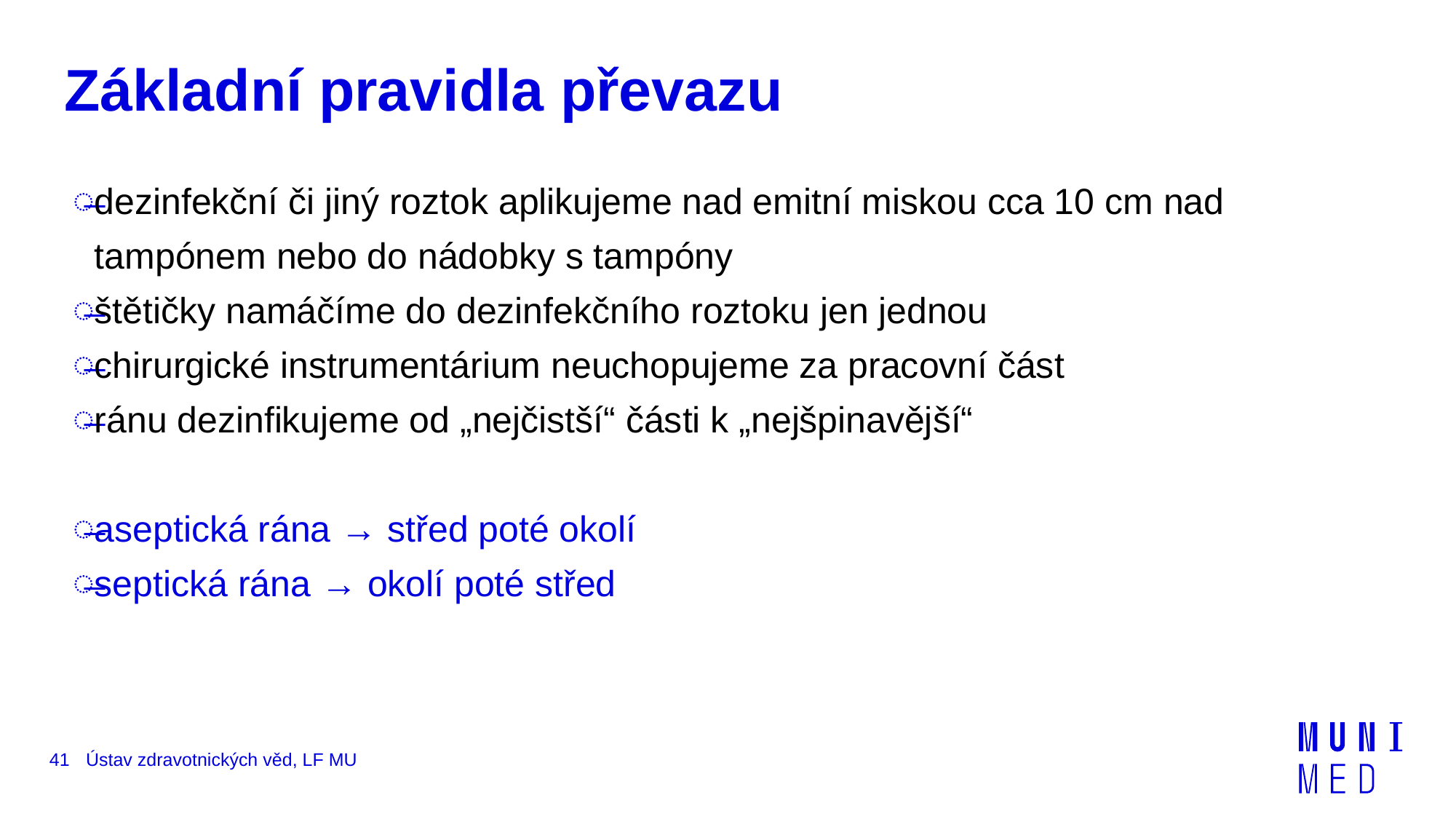

# Základní pravidla převazu
dezinfekční či jiný roztok aplikujeme nad emitní miskou cca 10 cm nad tampónem nebo do nádobky s tampóny
štětičky namáčíme do dezinfekčního roztoku jen jednou
chirurgické instrumentárium neuchopujeme za pracovní část
ránu dezinfikujeme od „nejčistší“ části k „nejšpinavější“

aseptická rána → střed poté okolí
septická rána → okolí poté střed

41
Ústav zdravotnických věd, LF MU